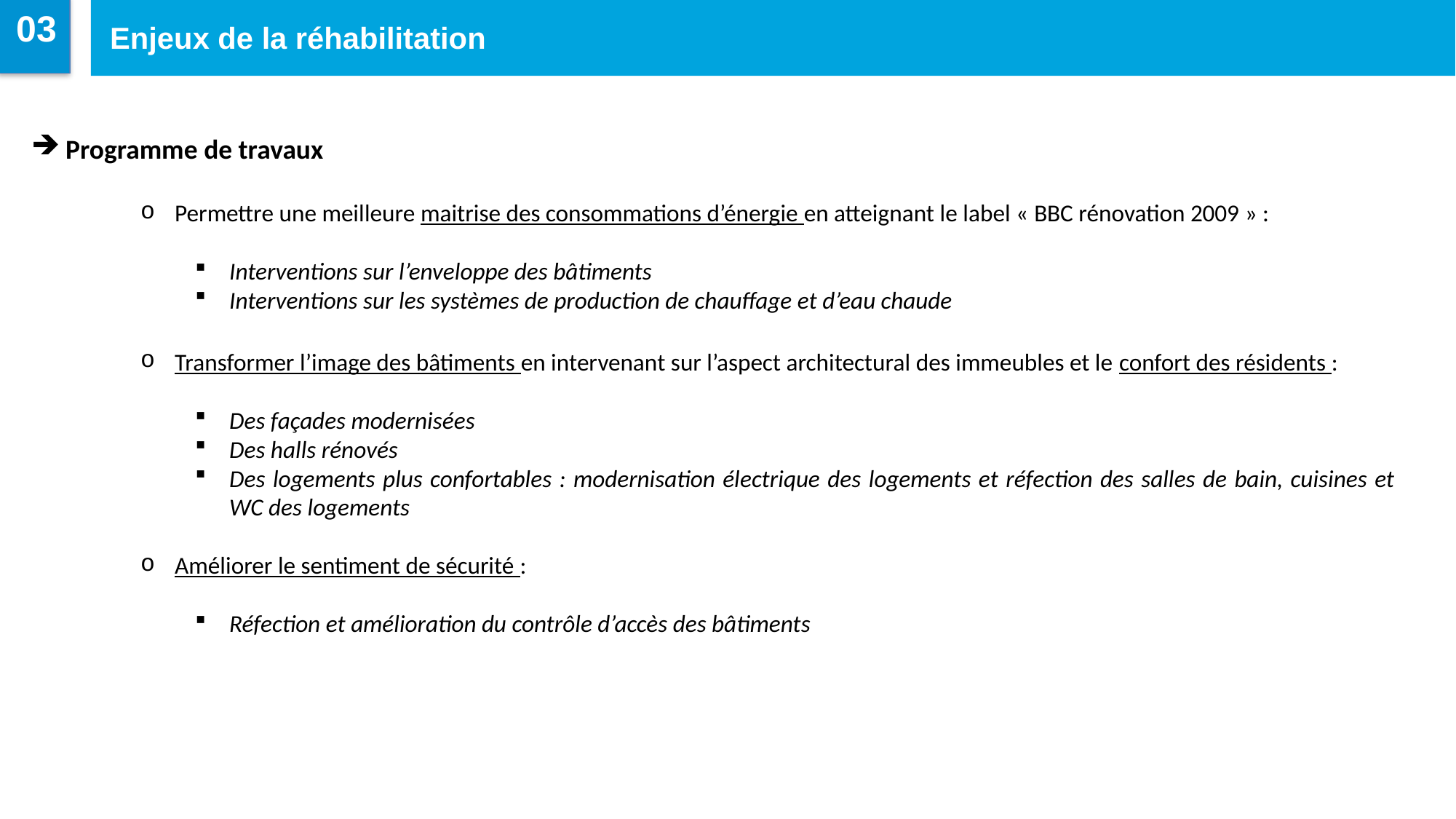

Enjeux de la réhabilitation
03
031
Programme de travaux

Permettre une meilleure maitrise des consommations d’énergie en atteignant le label « BBC rénovation 2009 » :

Interventions sur l’enveloppe des bâtiments
Interventions sur les systèmes de production de chauffage et d’eau chaude

Transformer l’image des bâtiments en intervenant sur l’aspect architectural des immeubles et le confort des résidents :

Des façades modernisées
Des halls rénovés
Des logements plus confortables : modernisation électrique des logements et réfection des salles de bain, cuisines et WC des logements

Améliorer le sentiment de sécurité :

Réfection et amélioration du contrôle d’accès des bâtiments